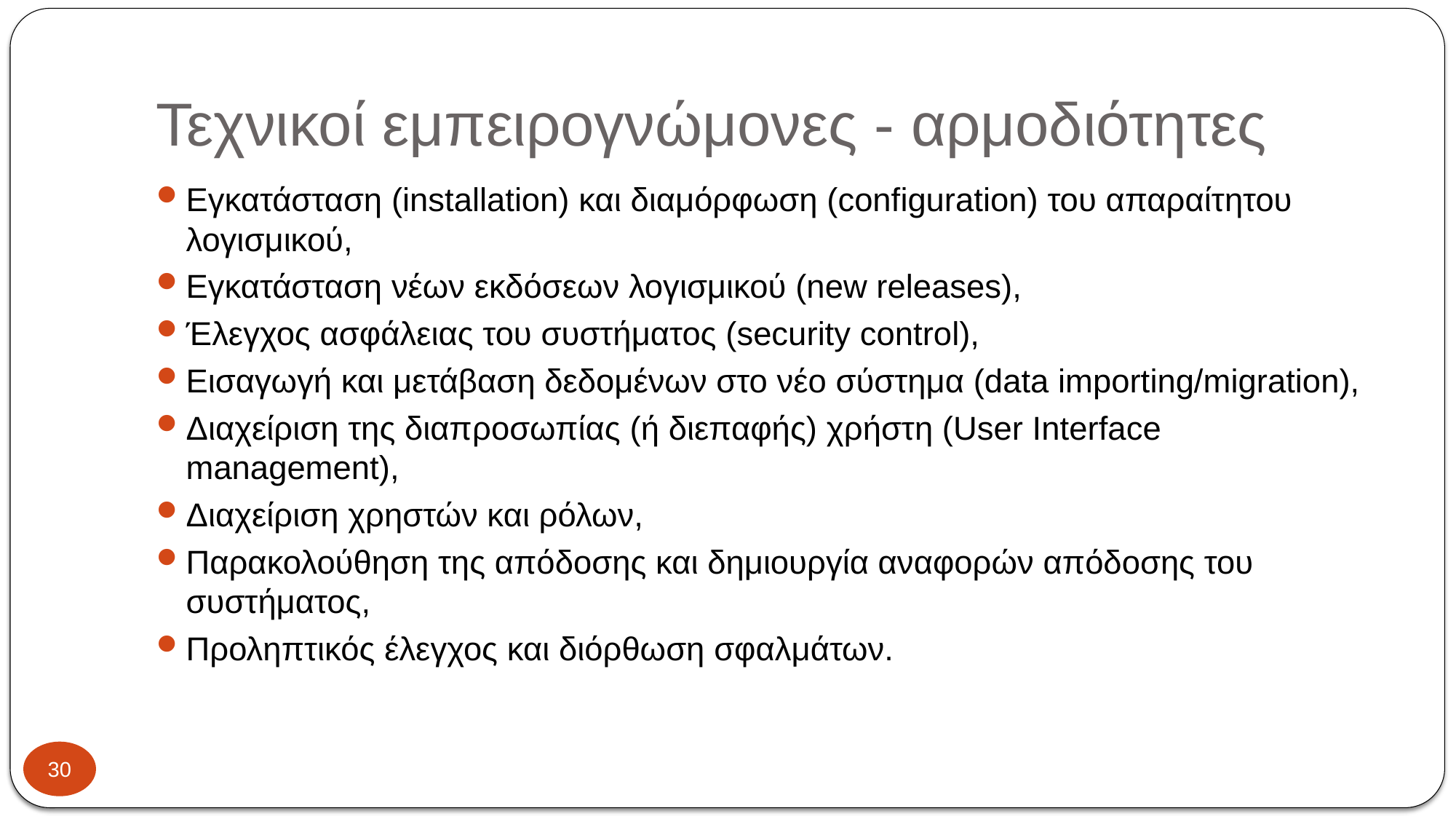

# Τεχνικοί εμπειρογνώμονες - αρμοδιότητες
Εγκατάσταση (installation) και διαμόρφωση (configuration) του απαραίτητου λογισμικού,
Εγκατάσταση νέων εκδόσεων λογισμικού (new releases),
Έλεγχος ασφάλειας του συστήματος (security control),
Εισαγωγή και μετάβαση δεδομένων στο νέο σύστημα (data importing/migration),
Διαχείριση της διαπροσωπίας (ή διεπαφής) χρήστη (User Interface management),
Διαχείριση χρηστών και ρόλων,
Παρακολούθηση της απόδοσης και δημιουργία αναφορών απόδοσης του συστήματος,
Προληπτικός έλεγχος και διόρθωση σφαλμάτων.

30